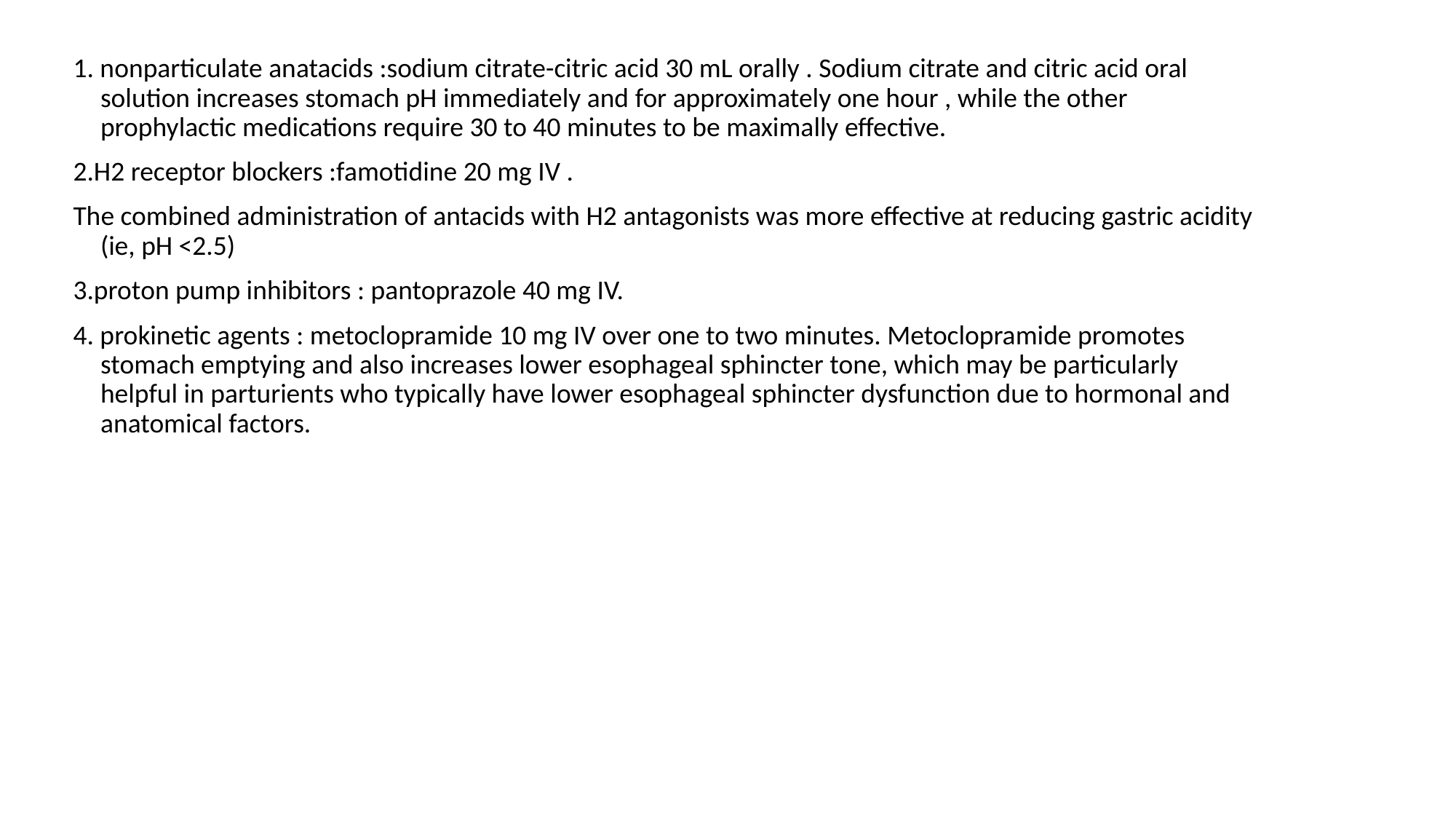

1. nonparticulate anatacids :sodium citrate-citric acid 30 mL orally . Sodium citrate and citric acid oral solution increases stomach pH immediately and for approximately one hour , while the other prophylactic medications require 30 to 40 minutes to be maximally effective.
2.H2 receptor blockers :famotidine 20 mg IV .
The combined administration of antacids with H2 antagonists was more effective at reducing gastric acidity (ie, pH <2.5)
3.proton pump inhibitors : pantoprazole 40 mg IV.
4. prokinetic agents : metoclopramide 10 mg IV over one to two minutes. Metoclopramide promotes stomach emptying and also increases lower esophageal sphincter tone, which may be particularly helpful in parturients who typically have lower esophageal sphincter dysfunction due to hormonal and anatomical factors.